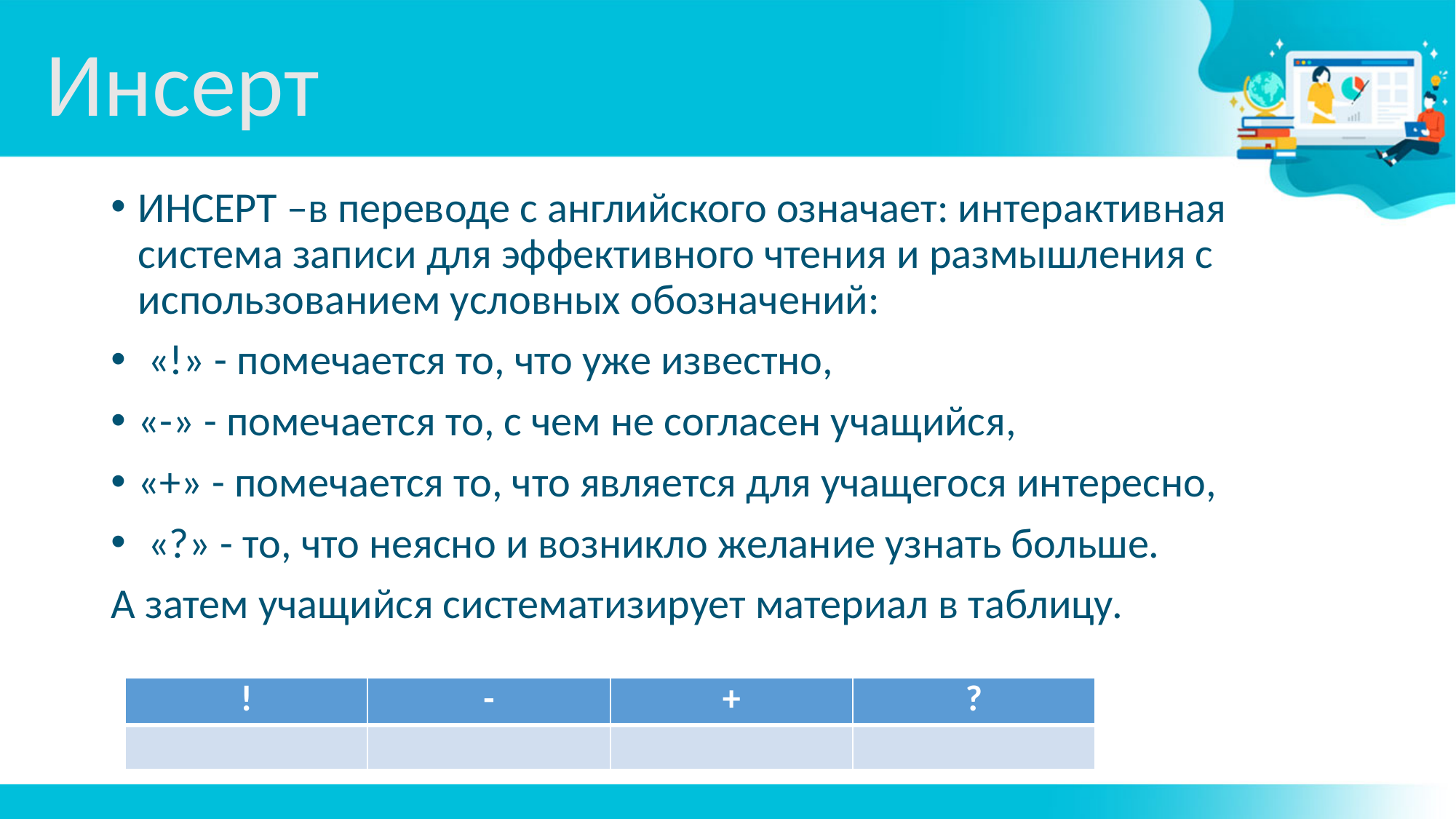

# Инсерт
ИНСЕРТ –в переводе с английского означает: интерактивная система записи для эффективного чтения и размышления с использованием условных обозначений:
 «!» - помечается то, что уже известно,
«-» - помечается то, с чем не согласен учащийся,
«+» - помечается то, что является для учащегося интересно,
 «?» - то, что неясно и возникло желание узнать больше.
А затем учащийся систематизирует материал в таблицу.

| ! | - | + | ? |
| --- | --- | --- | --- |
|  |  |  |  |